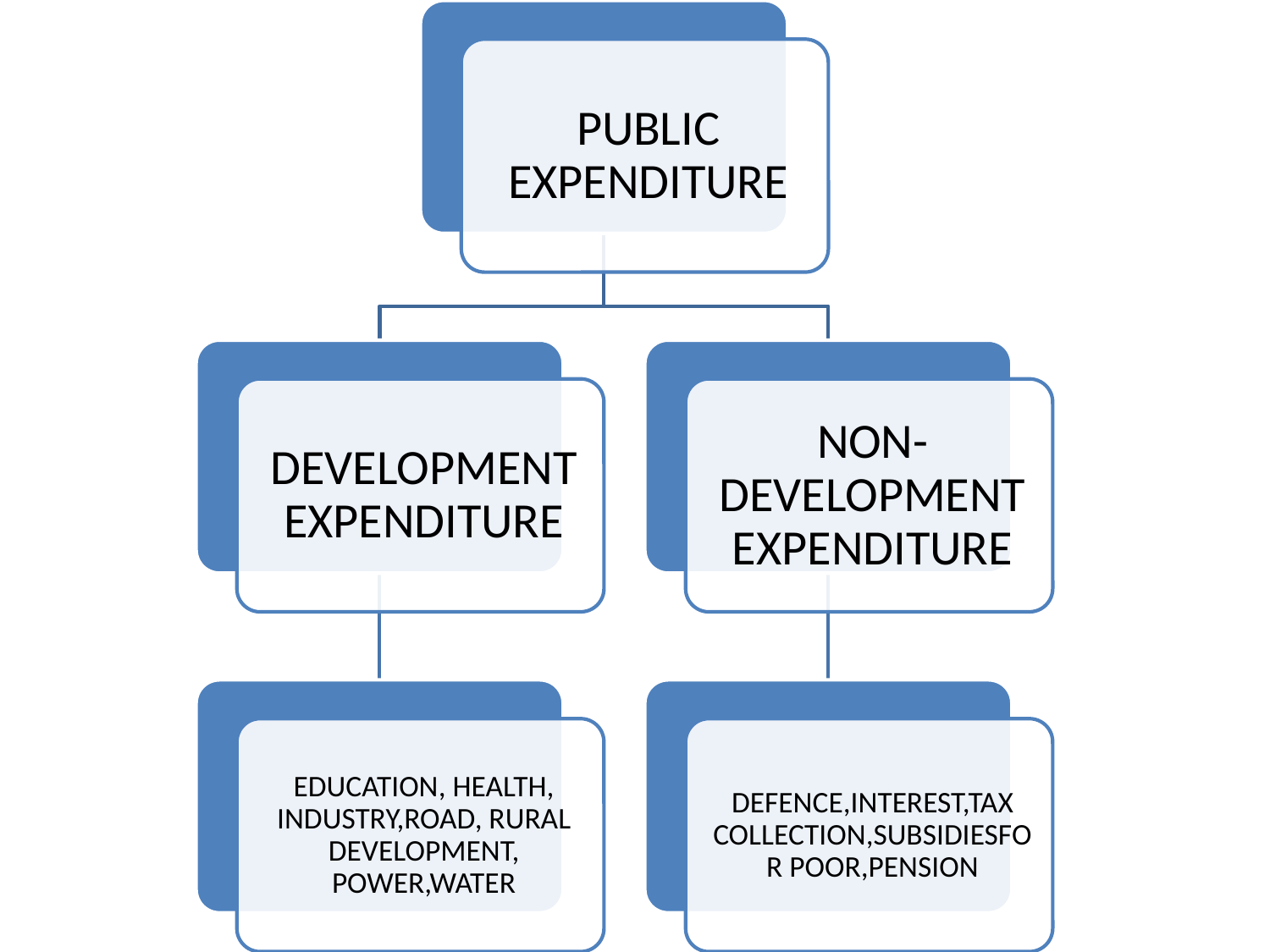

PUBLIC EXPENDITURE
DEVELOPMENT EXPENDITURE
EDUCATION, HEALTH, INDUSTRY,ROAD, RURAL DEVELOPMENT, POWER,WATER
NON-DEVELOPMENT EXPENDITURE
DEFENCE,INTEREST,TAX COLLECTION,SUBSIDIESFOR POOR,PENSION